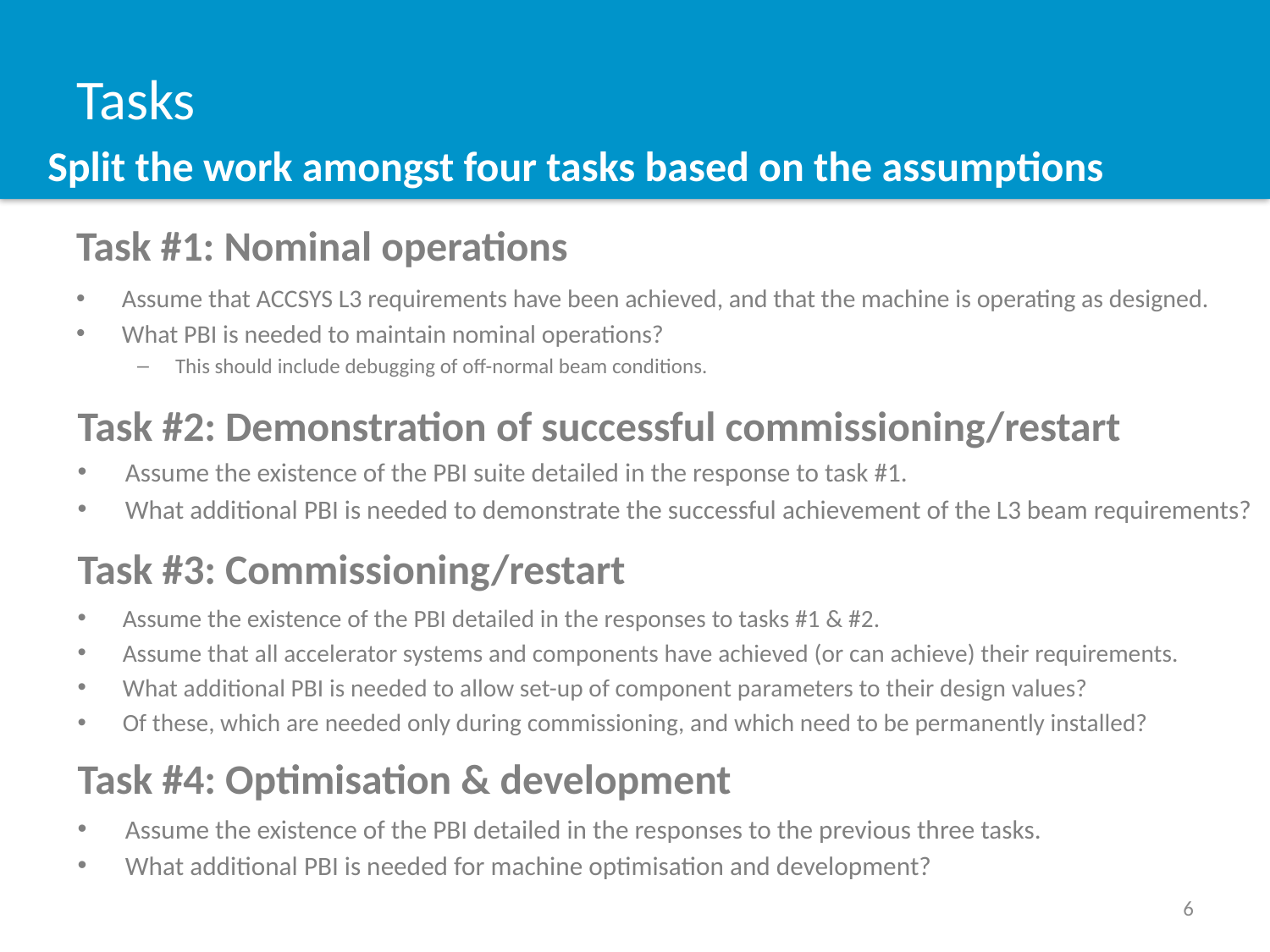

# Tasks
Split the work amongst four tasks based on the assumptions
Task #1: Nominal operations
Assume that ACCSYS L3 requirements have been achieved, and that the machine is operating as designed.
What PBI is needed to maintain nominal operations?
This should include debugging of off-normal beam conditions.

Task #2: Demonstration of successful commissioning/restart
Assume the existence of the PBI suite detailed in the response to task #1.
What additional PBI is needed to demonstrate the successful achievement of the L3 beam requirements?
Task #3: Commissioning/restart
Assume the existence of the PBI detailed in the responses to tasks #1 & #2.
Assume that all accelerator systems and components have achieved (or can achieve) their requirements.
What additional PBI is needed to allow set-up of component parameters to their design values?
Of these, which are needed only during commissioning, and which need to be permanently installed?
Task #4: Optimisation & development
Assume the existence of the PBI detailed in the responses to the previous three tasks.
What additional PBI is needed for machine optimisation and development?
6